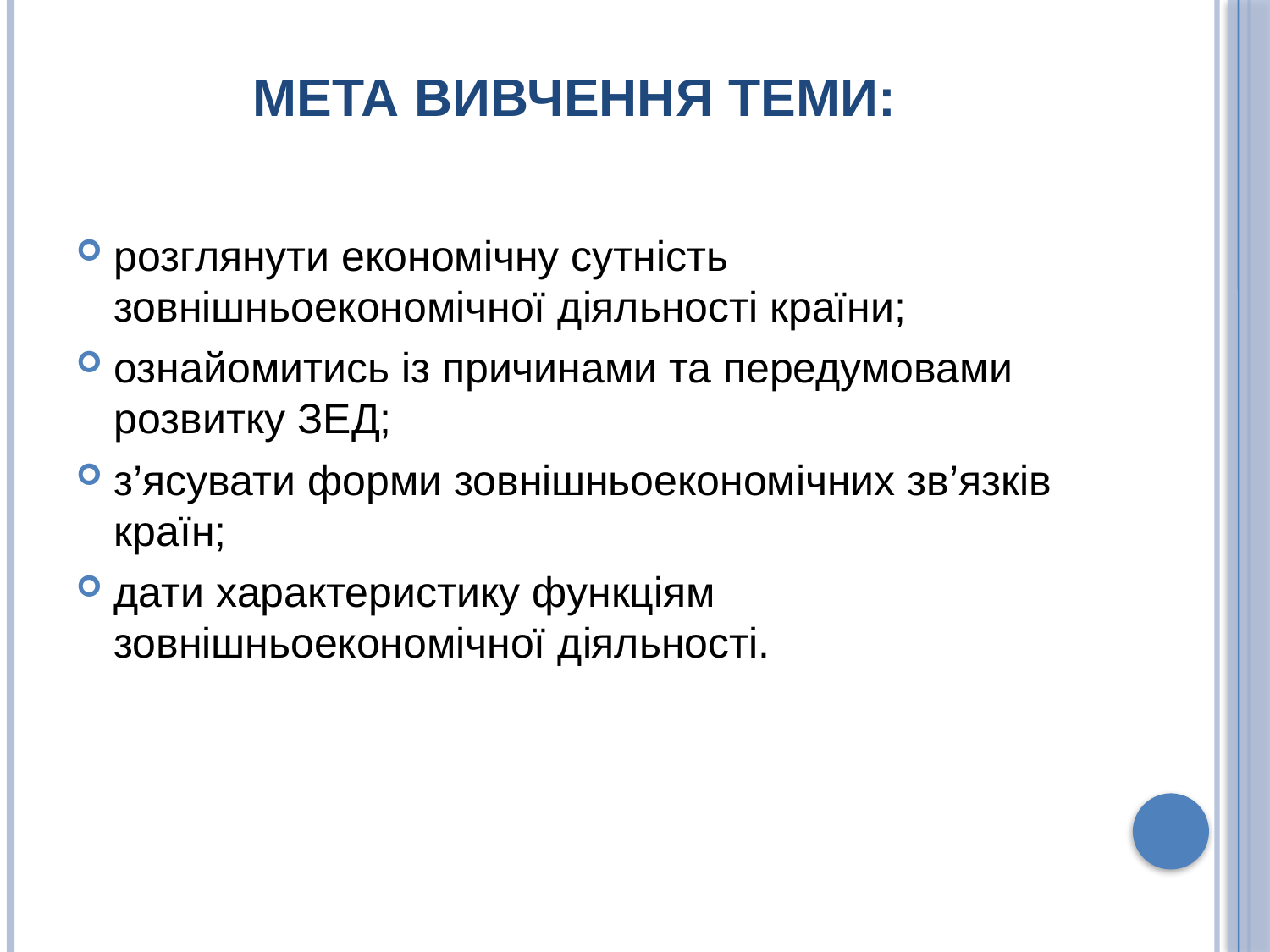

# Мета вивчення теми:
розглянути економічну сутність зовнішньоекономічної діяльності країни;
ознайомитись із причинами та передумовами розвитку ЗЕД;
з’ясувати форми зовнішньоекономічних зв’язків країн;
дати характеристику функціям зовнішньоекономічної діяльності.